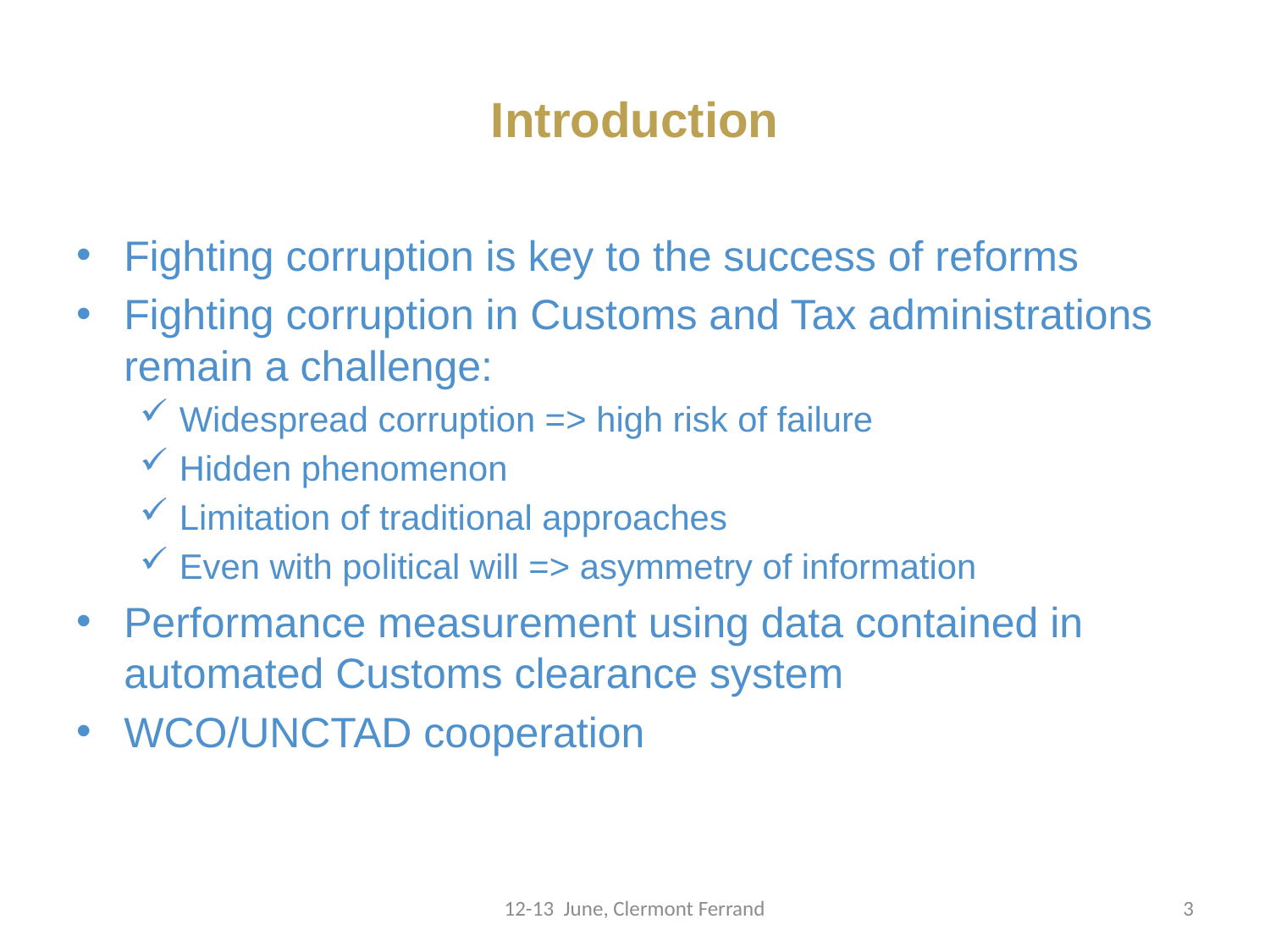

# Introduction
Fighting corruption is key to the success of reforms
Fighting corruption in Customs and Tax administrations remain a challenge:
Widespread corruption => high risk of failure
Hidden phenomenon
Limitation of traditional approaches
Even with political will => asymmetry of information
Performance measurement using data contained in automated Customs clearance system
WCO/UNCTAD cooperation

12-13  June, Clermont Ferrand
3